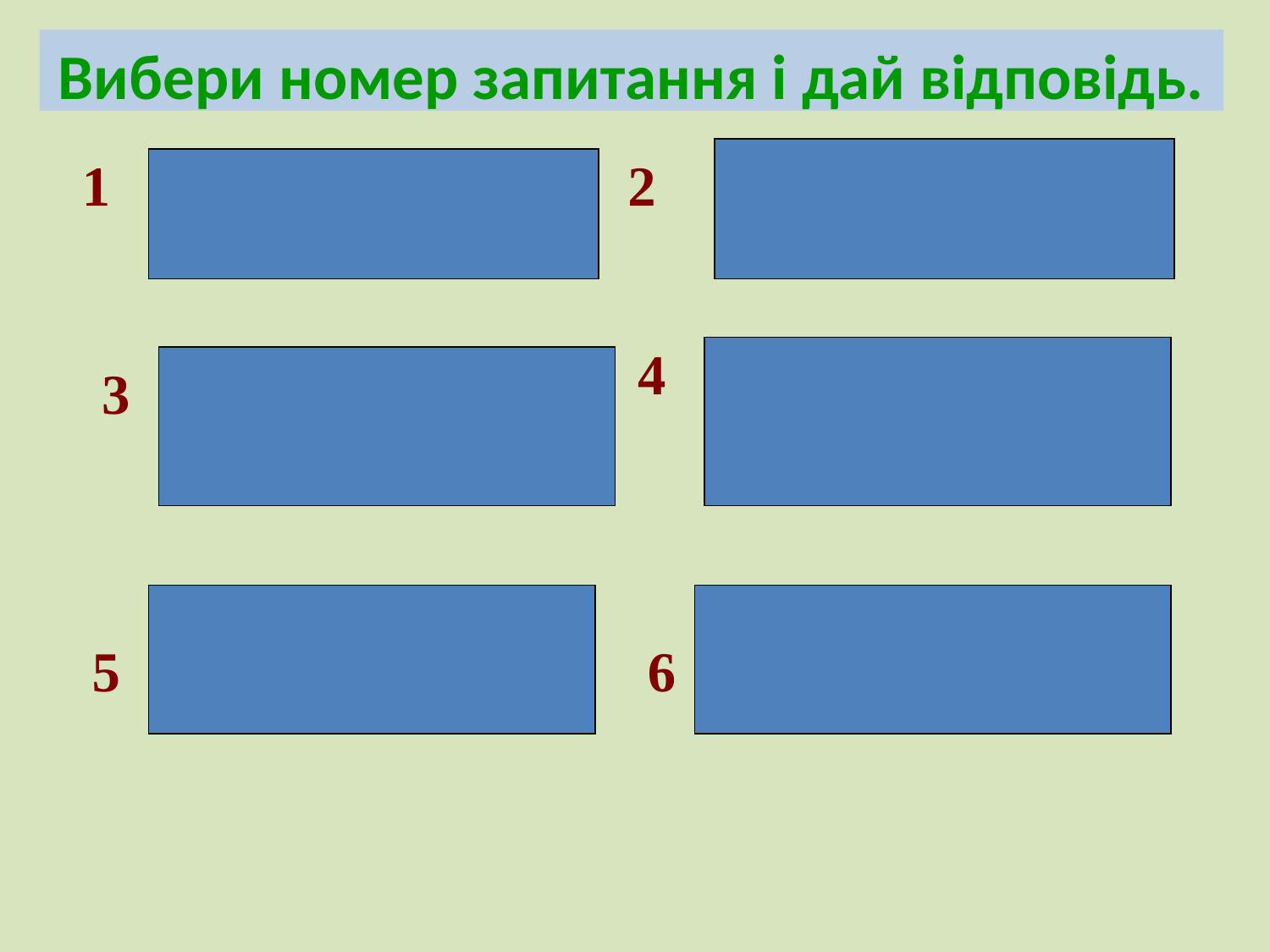

Вибери номер запитання і дай відповідь.
Що таке область визначення функції

Що таке функції ?
1
2

4
Що таке область значень функції?
Які способи задання функції?
3

Яка змінна називається залежною?
Що  таке аргумент?
5
6